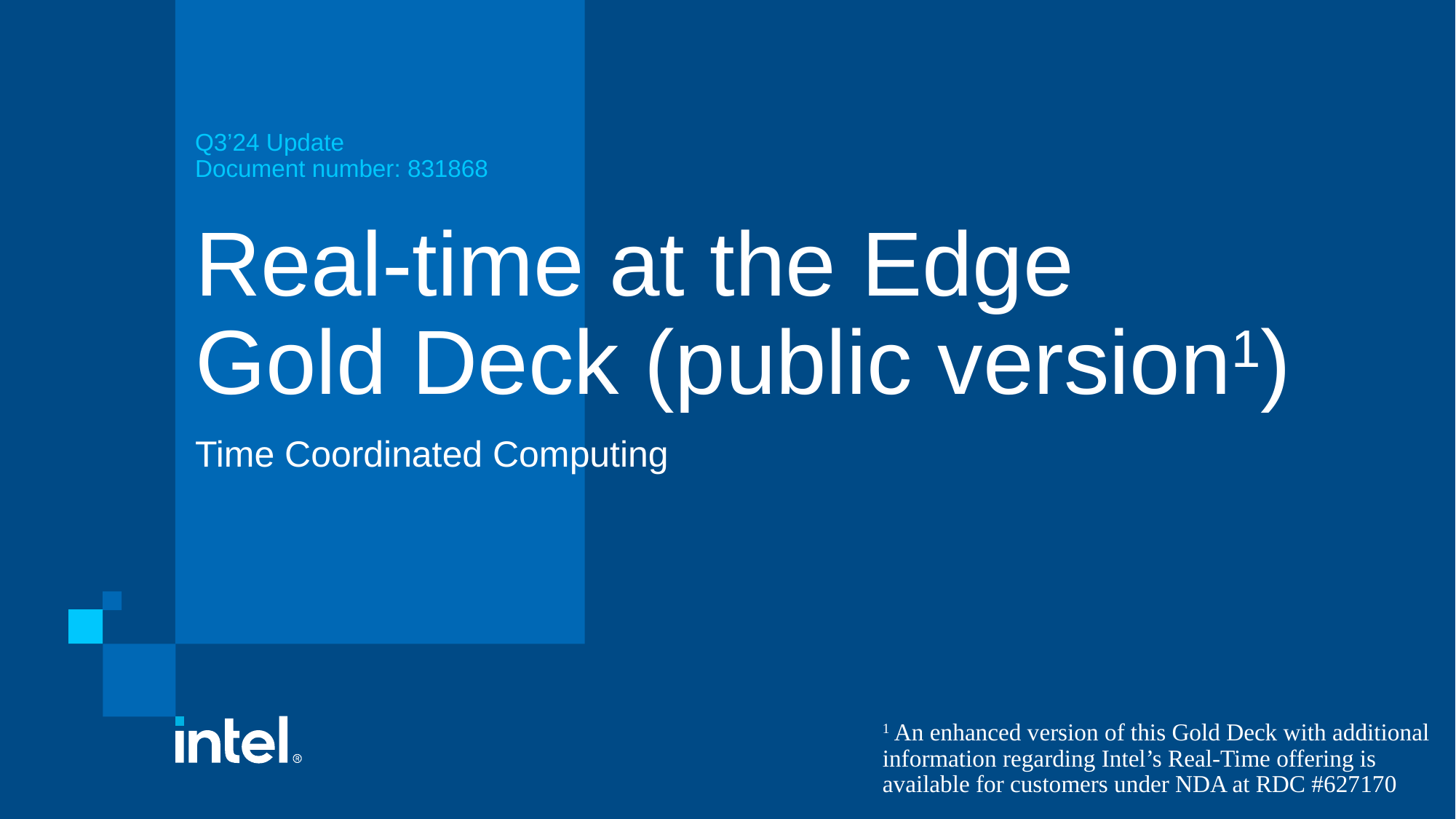

Q3’24 Update
Document number: 831868
# Real-time at the Edge Gold Deck (public version1)
Time Coordinated Computing
1 An enhanced version of this Gold Deck with additional information regarding Intel’s Real-Time offering is available for customers under NDA at RDC #627170